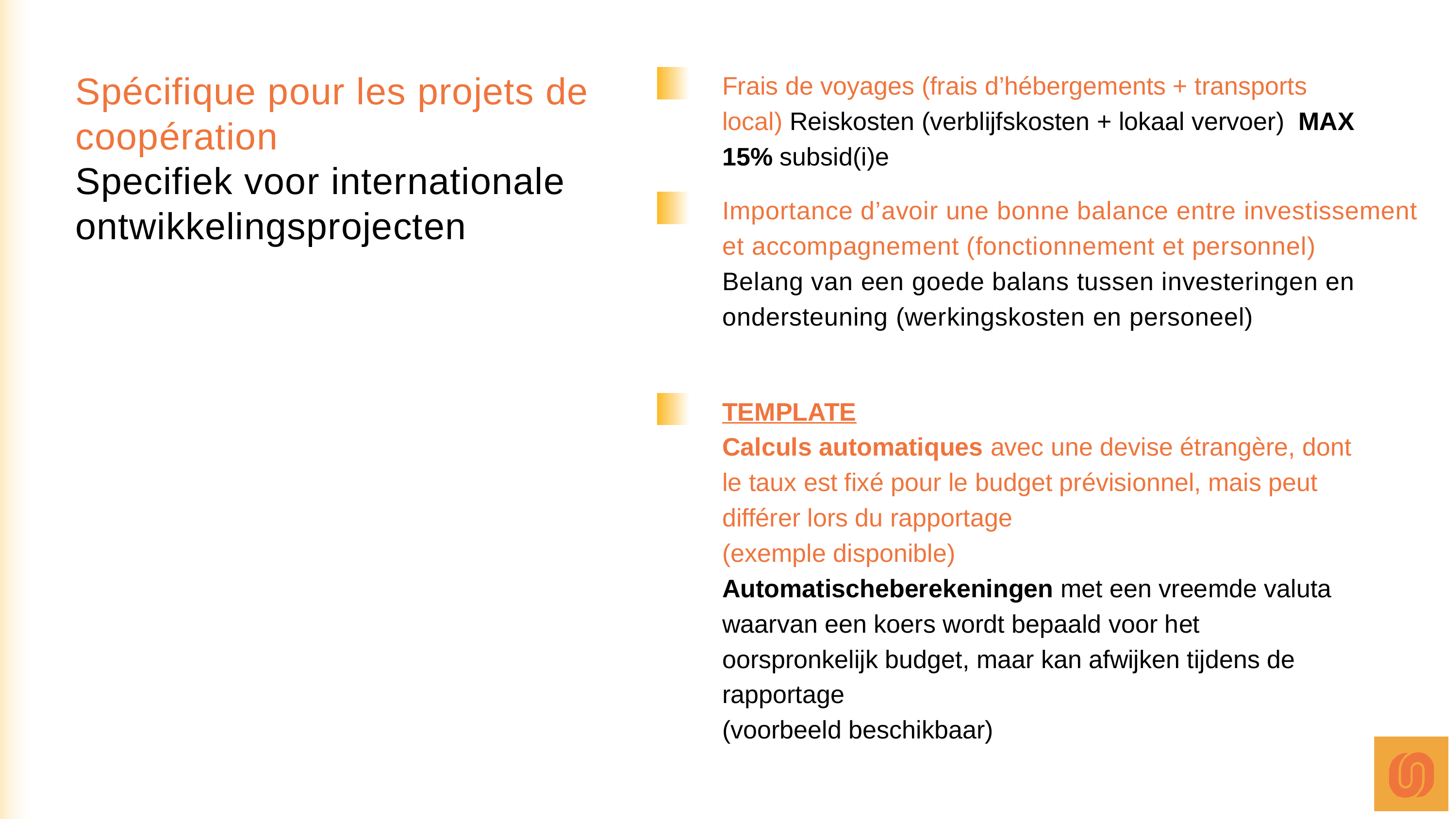

Spécifique pour les projets de coopération
Specifiek voor internationale ontwikkelingsprojecten
Frais de voyages (frais d’hébergements + transports local) Reiskosten (verblijfskosten + lokaal vervoer)  MAX 15% subsid(i)e

Importance d’avoir une bonne balance entre investissement et accompagnement (fonctionnement et personnel)
Belang van een goede balans tussen investeringen en ondersteuning (werkingskosten en personeel)

TEMPLATE
Calculs automatiques avec une devise étrangère, dont le taux est fixé pour le budget prévisionnel, mais peut différer lors du rapportage
(exemple disponible)
Automatischeberekeningen met een vreemde valuta waarvan een koers wordt bepaald voor het oorspronkelijk budget, maar kan afwijken tijdens de rapportage
(voorbeeld beschikbaar)